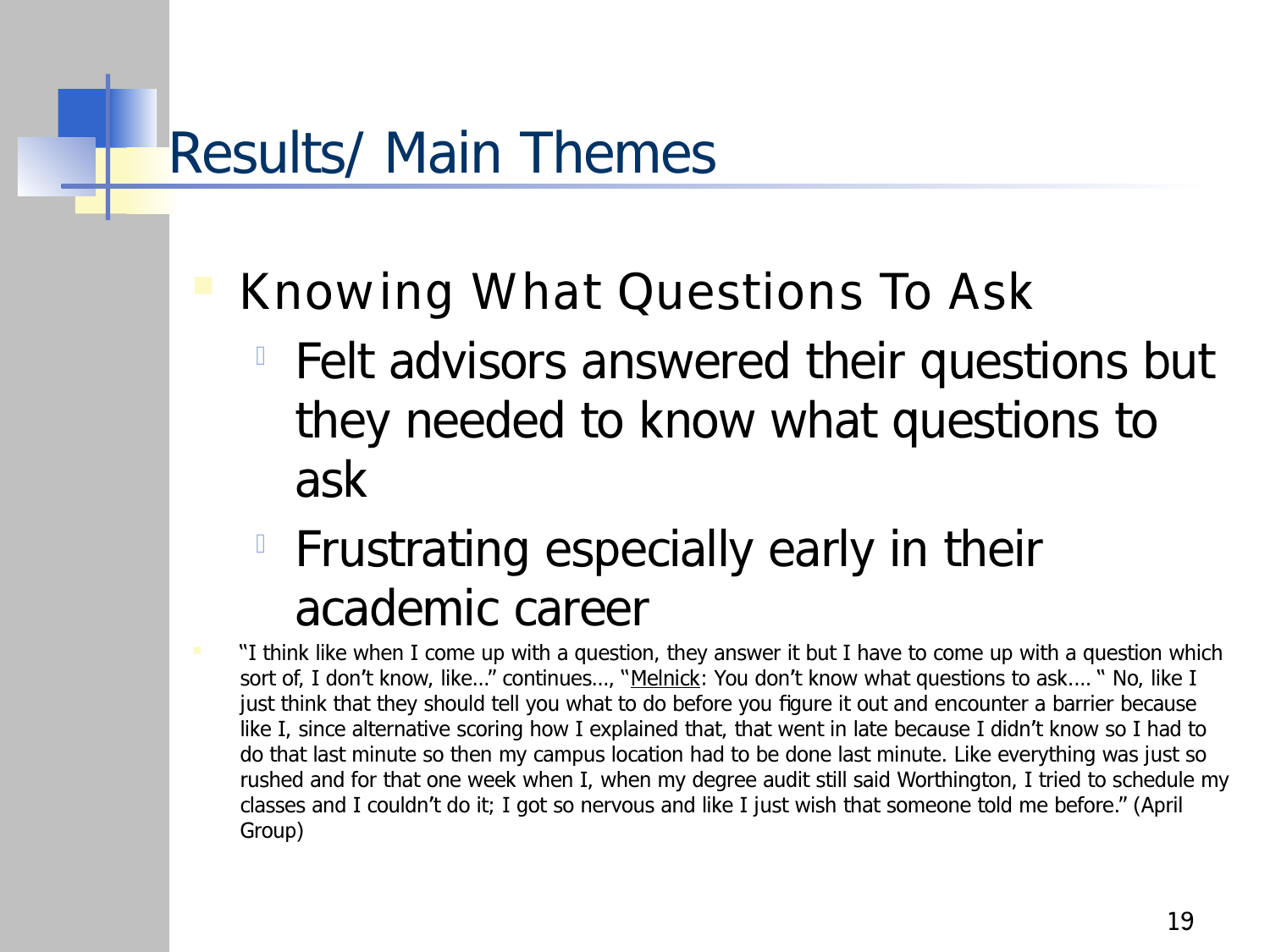

# Results/ Main Themes
Knowing What Questions To Ask
Felt advisors answered their questions but they needed to know what questions to ask
Frustrating especially early in their academic career
“I think like when I come up with a question, they answer it but I have to come up with a question which sort of, I don’t know, like…” continues…, “Melnick: You don’t know what questions to ask.… “ No, like I just think that they should tell you what to do before you figure it out and encounter a barrier because like I, since alternative scoring how I explained that, that went in late because I didn’t know so I had to do that last minute so then my campus location had to be done last minute. Like everything was just so rushed and for that one week when I, when my degree audit still said Worthington, I tried to schedule my classes and I couldn’t do it; I got so nervous and like I just wish that someone told me before.” (April  Group)

19